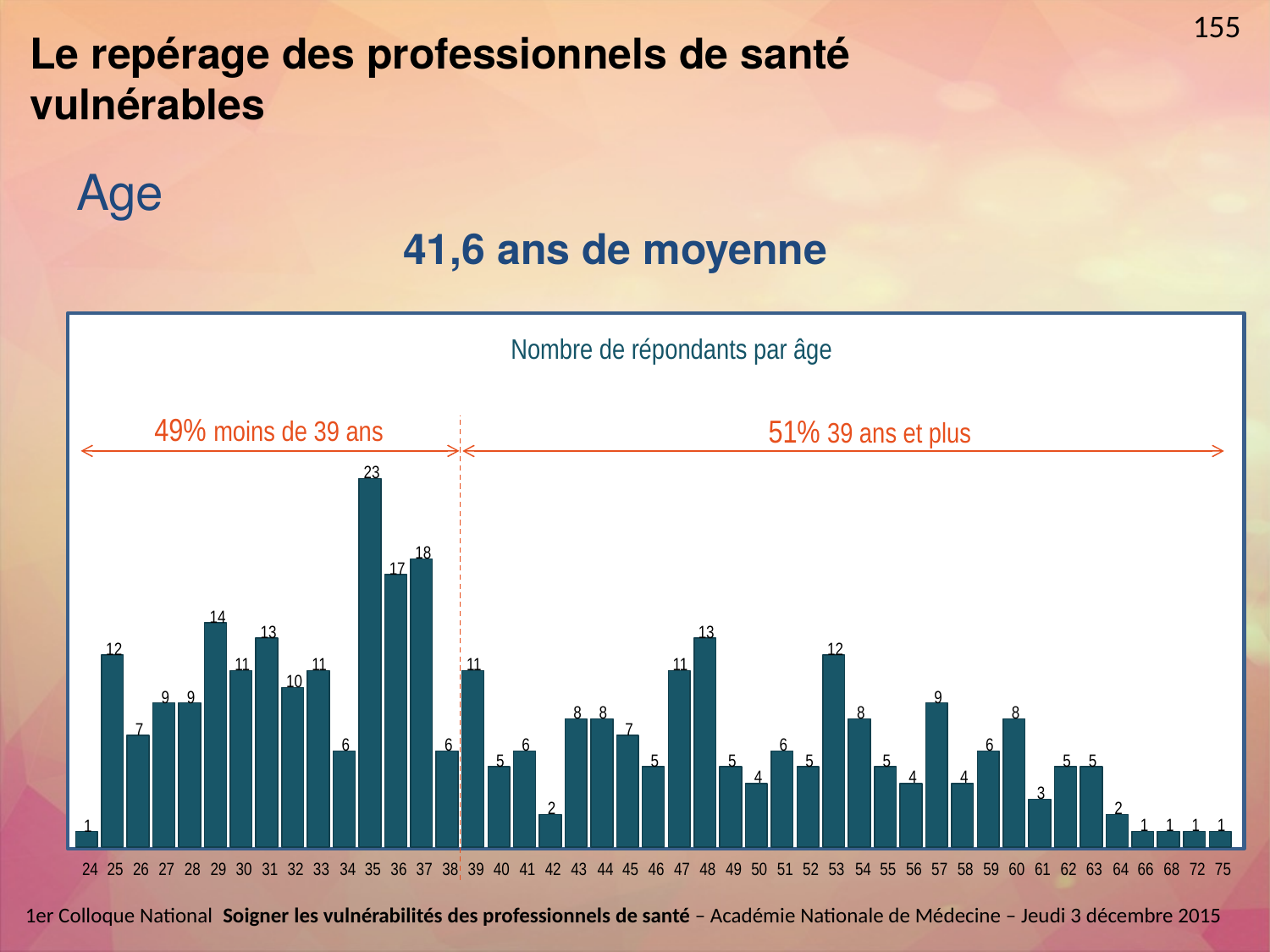

155
Le repérage des professionnels de santé vulnérables
Age
41,6 ans de moyenne

Nombre de répondants par âge

49% moins de 39 ans
51% 39 ans et plus
23

18
17

14
13
13

12
12

11
11
11
11

10

9
9
9

8
8
8
8

7
7

6
6
6
6
6

5
5
5
5
5
5
5

4
4
4

3

2
2

1
1
1
1

1

24
25
26
27
28
29
30
31
32
33
34
35
36
37
38
39
40
41
42
43
44
45
46
47
48
49
50
51
52
53
54
55
56
57
58
59
60
61
62
63
64
66
68
72
75
1er Colloque National  Soigner les vulnérabilités des professionnels de santé – Académie Nationale de Médecine – Jeudi 3 décembre 2015